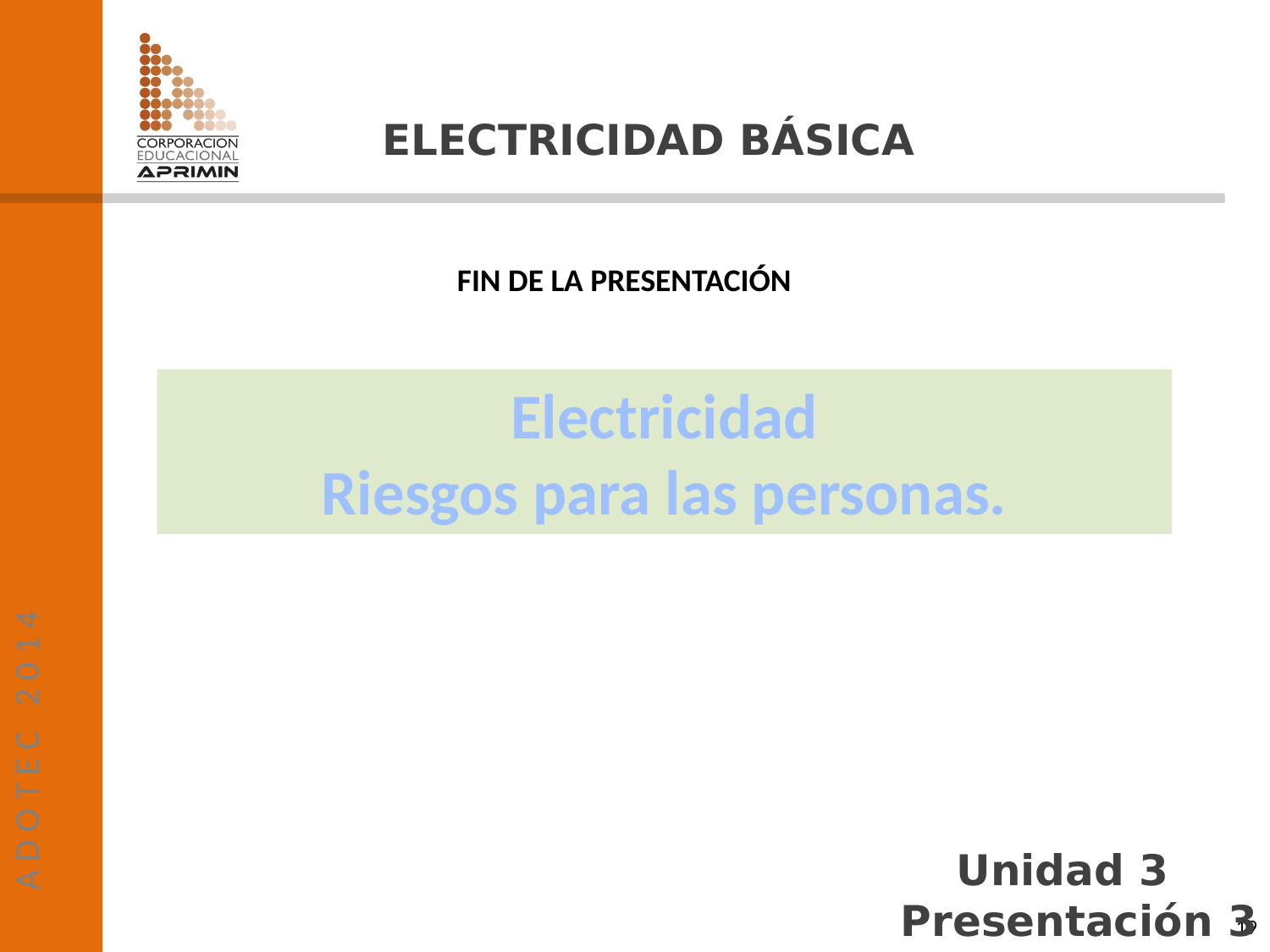

FIN DE LA PRESENTACIÓN
Electricidad
Riesgos para las personas.
Unidad 3
Presentación 3
19